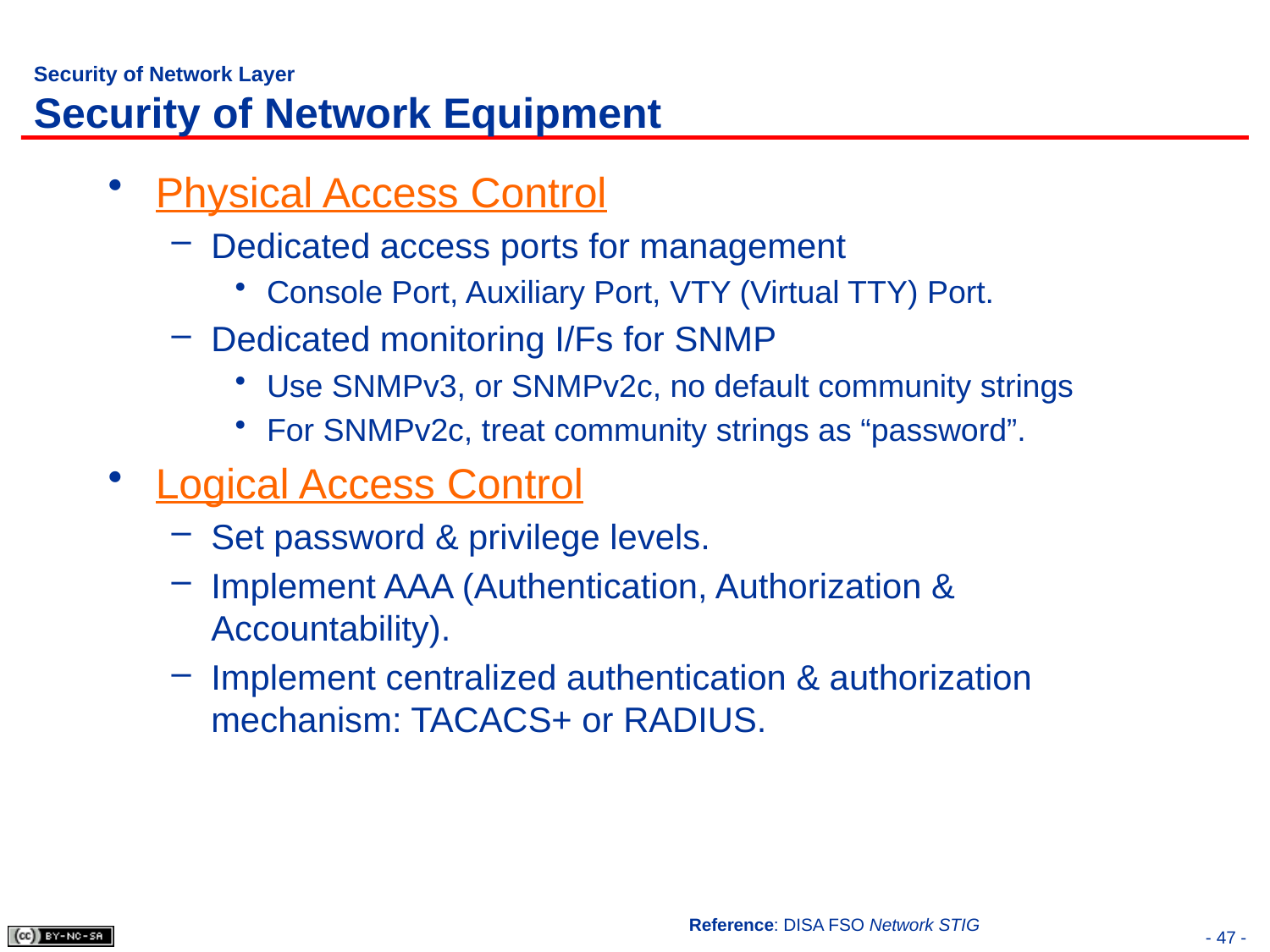

# Security of Network Layer Security of Network Equipment
Physical Access Control
Dedicated access ports for management
Console Port, Auxiliary Port, VTY (Virtual TTY) Port.
Dedicated monitoring I/Fs for SNMP
Use SNMPv3, or SNMPv2c, no default community strings
For SNMPv2c, treat community strings as “password”.
Logical Access Control
Set password & privilege levels.
Implement AAA (Authentication, Authorization & Accountability).
Implement centralized authentication & authorization mechanism: TACACS+ or RADIUS.
Reference: DISA FSO Network STIG
- 47 -